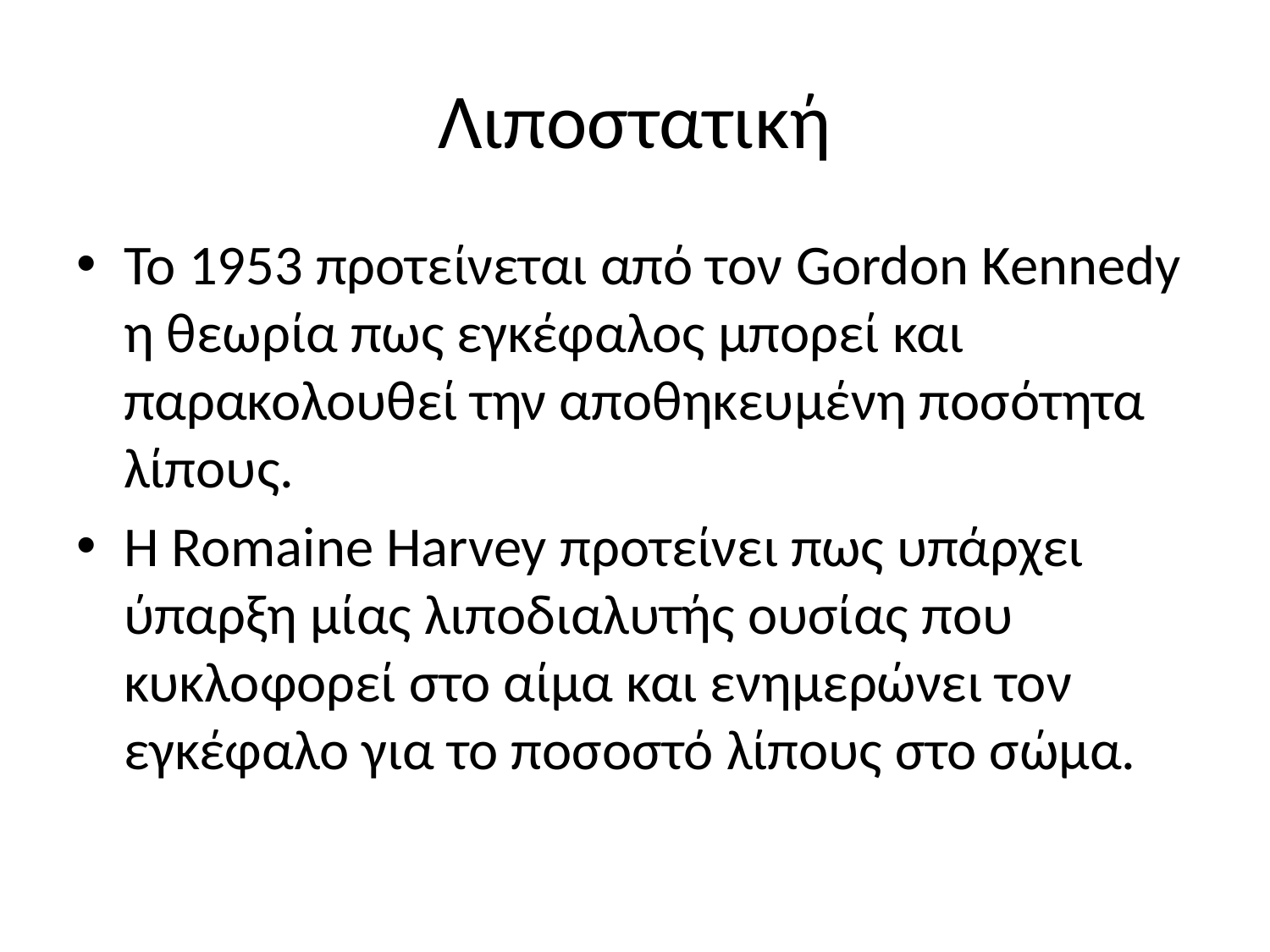

# Λιποστατική
Το 1953 προτείνεται από τον Gordon Kennedy η θεωρία πως εγκέφαλος μπορεί και παρακολουθεί την αποθηκευμένη ποσότητα λίπους.
Η Romaine Harvey προτείνει πως υπάρχει ύπαρξη μίας λιποδιαλυτής ουσίας που κυκλοφορεί στο αίμα και ενημερώνει τον εγκέφαλο για το ποσοστό λίπους στο σώμα.